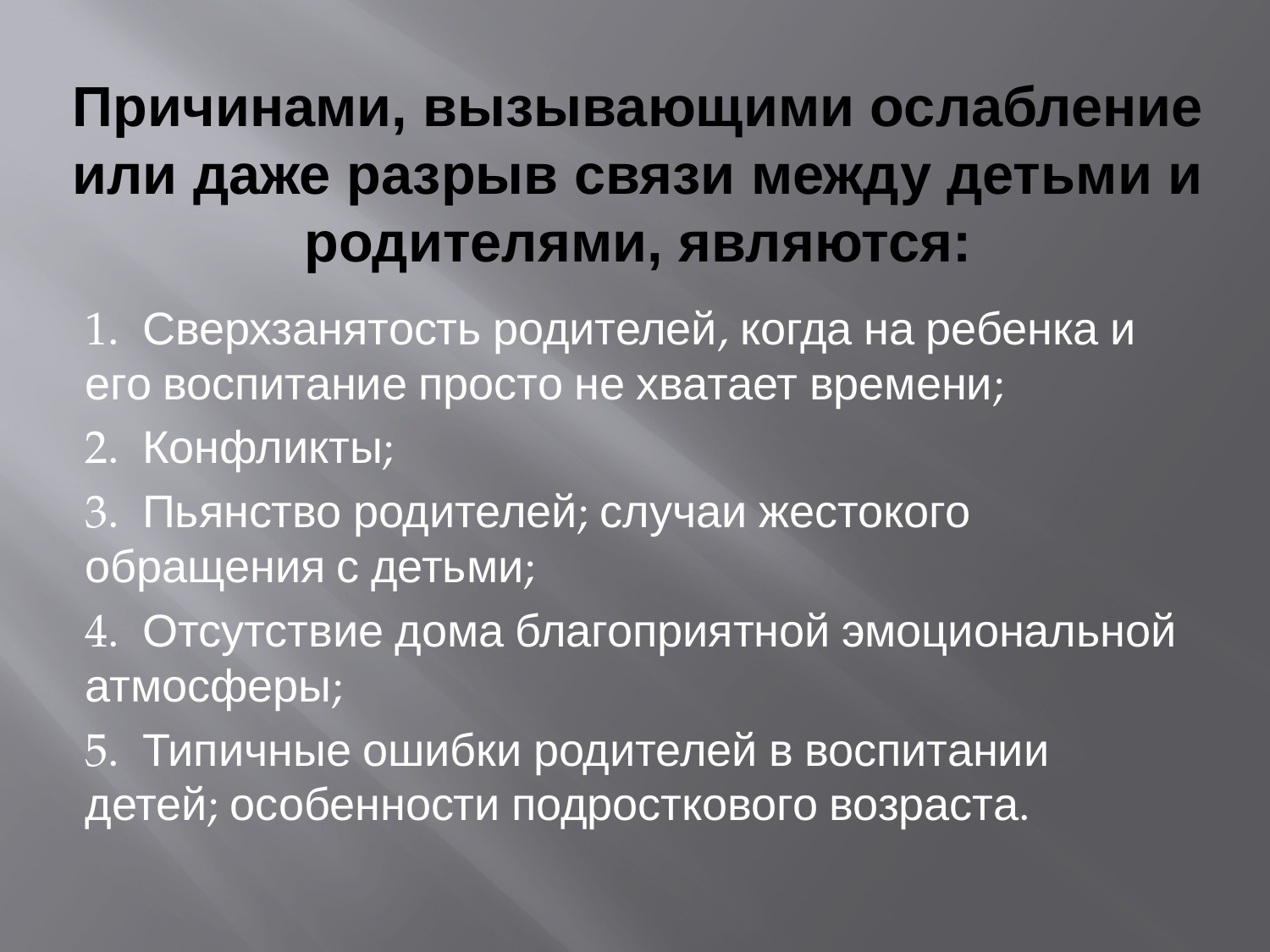

1.  Сверхзанятость родителей, когда на ребенка и его воспитание просто не хватает времени;
2.  Конфликты;
3.  Пьянство родителей; случаи жестокого обращения с детьми;
4.  Отсутствие дома благоприятной эмоциональной атмосферы;
5.  Типичные ошибки родителей в воспитании детей; особенности подросткового возраста.
# Причинами, вызывающими ослабление или даже разрыв связи между детьми и родителями, являются: